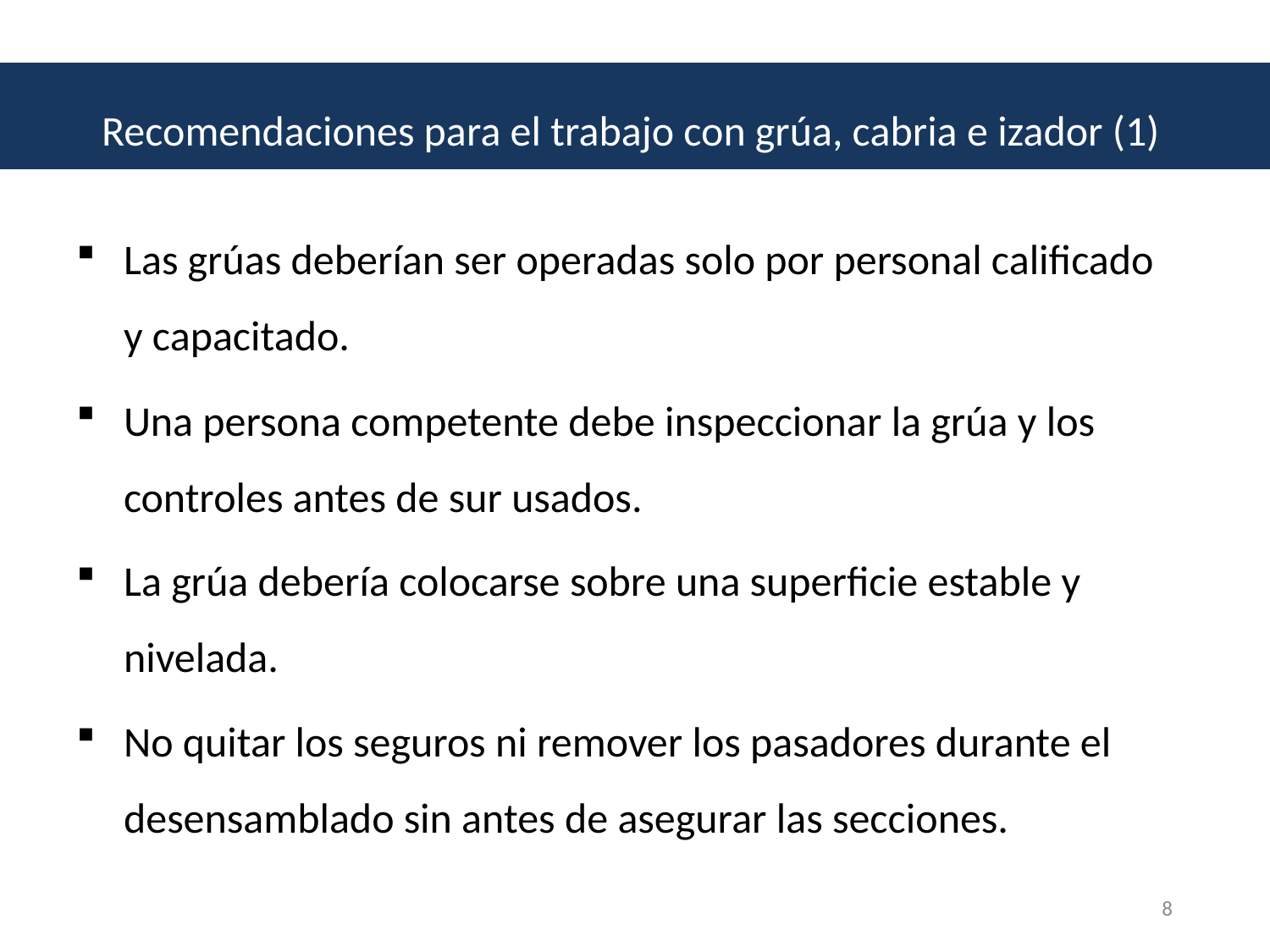

Recomendaciones para el trabajo con grúa, cabria e izador (1)
Las grúas deberían ser operadas solo por personal calificado y capacitado.
Una persona competente debe inspeccionar la grúa y los controles antes de sur usados.
La grúa debería colocarse sobre una superficie estable y nivelada.
No quitar los seguros ni remover los pasadores durante el desensamblado sin antes de asegurar las secciones.
8